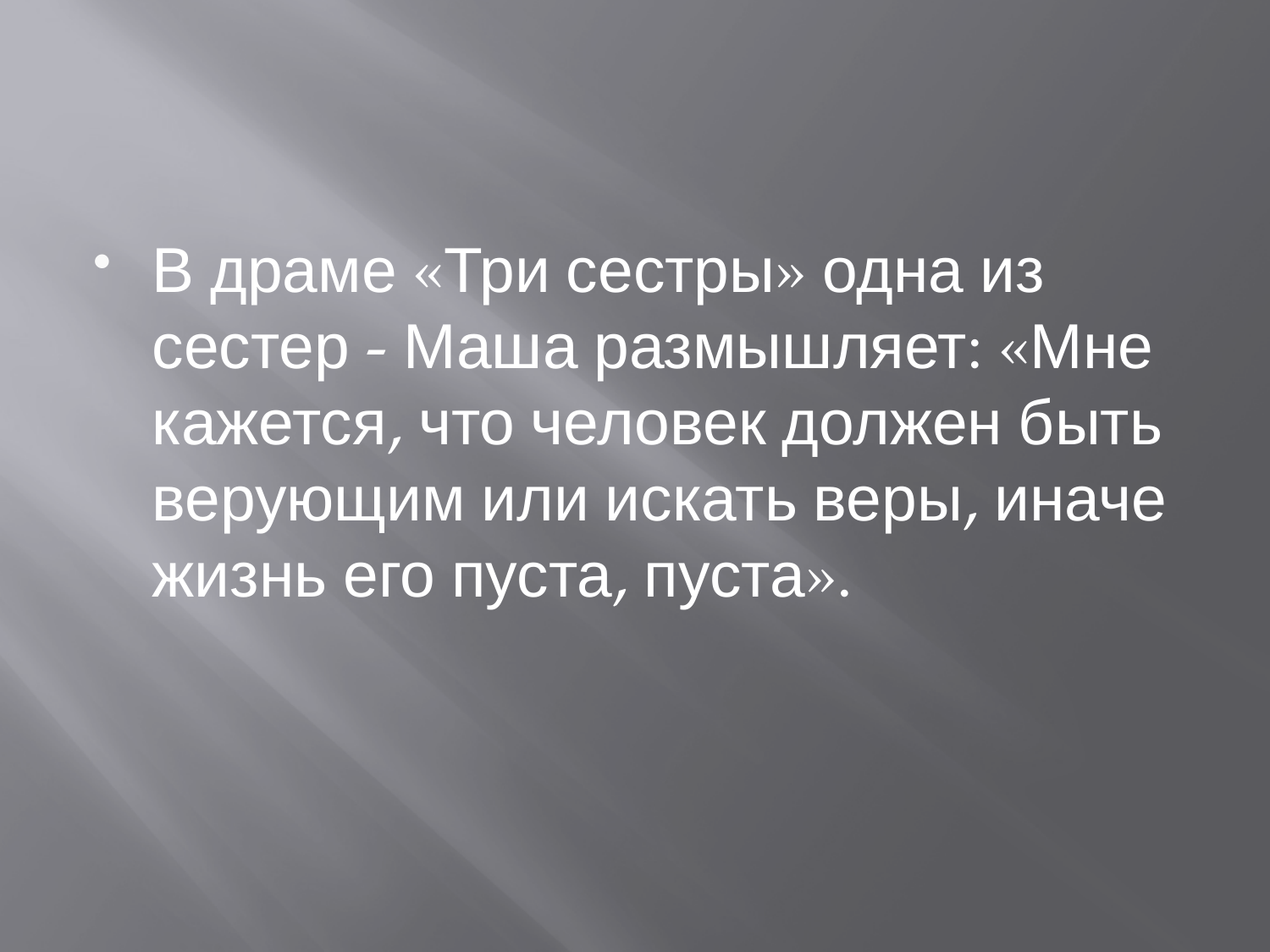

#
В драме «Три сестры» одна из сестер - Маша размышляет: «Мне кажется, что человек должен быть верующим или искать веры, иначе жизнь его пуста, пуста».